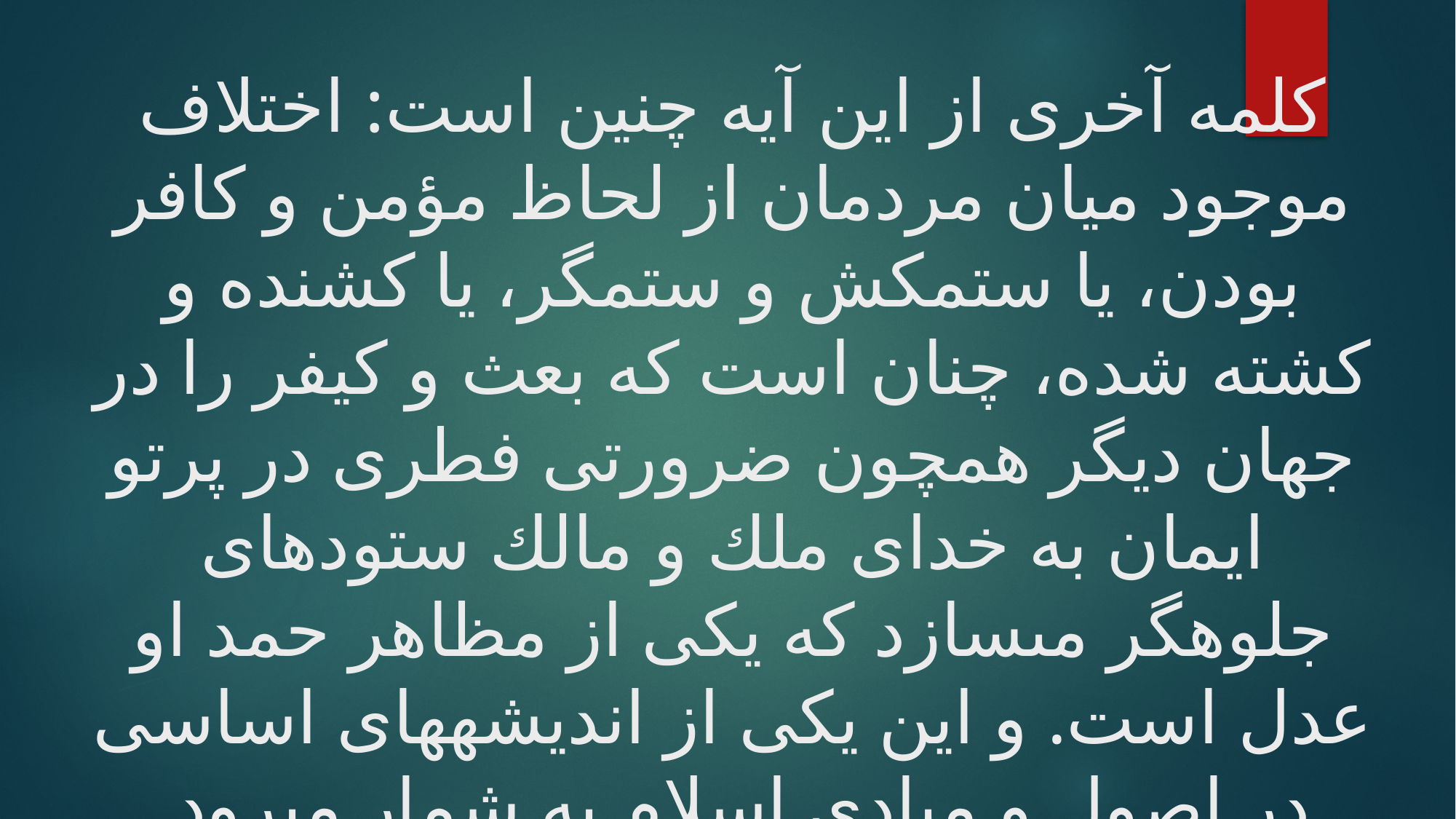

# كلمه آخرى از اين آيه چنين است: اختلاف موجود ميان مردمان از لحاظ مؤمن و كافر بودن، يا ستمكش و ستمگر، يا كشنده و كشته شده، چنان است كه بعث و كيفر را در جهان ديگر همچون ضرورتى فطرى در پرتو ايمان به خداى ملك و مالك ستوده‏اى جلوه‏گر مى‏سازد كه يكى از مظاهر حمد او عدل است. و اين يكى از انديشه‏هاى اساسى در اصول و مبادى اسلام به شمار مى‏رود.